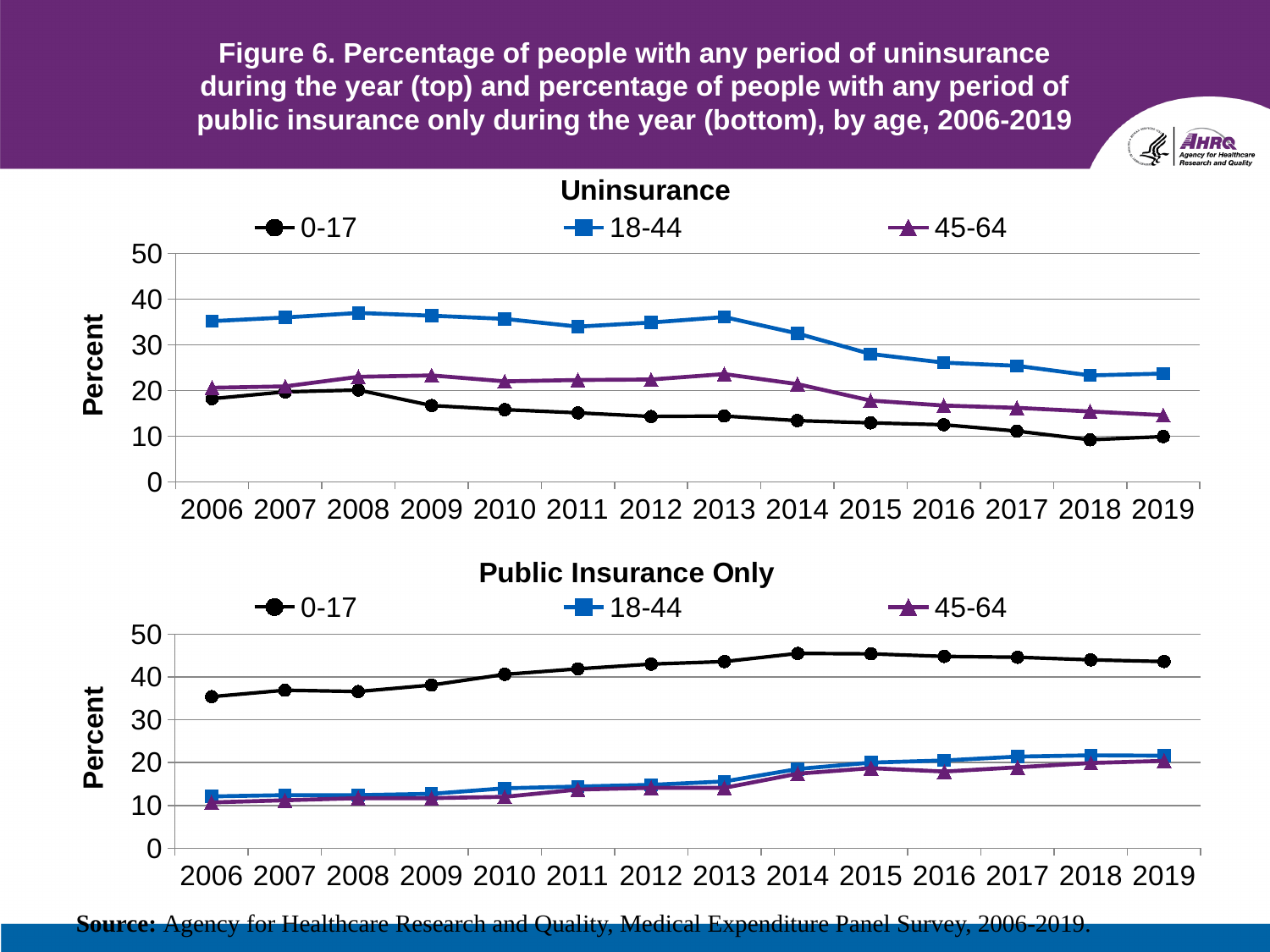

# Figure 6. Percentage of people with any period of uninsurance during the year (top) and percentage of people with any period of public insurance only during the year (bottom), by age, 2006-2019

### Chart: Uninsurance

| Category | 0-17  | 18-44  | 45-64  |
|---|---|---|---|
| 2006 | 18.2 | 35.2 | 20.6 |
| 2007 | 19.7 | 36.0 | 20.9 |
| 2008 | 20.1 | 37.0 | 23.0 |
| 2009 | 16.7 | 36.4 | 23.3 |
| 2010 | 15.8 | 35.7 | 22.0 |
| 2011 | 15.1 | 34.0 | 22.3 |
| 2012 | 14.3 | 34.9 | 22.4 |
| 2013 | 14.4 | 36.1 | 23.6 |
| 2014 | 13.4 | 32.5 | 21.4 |
| 2015 | 12.9 | 28.0 | 17.8 |
| 2016 | 12.5 | 26.1 | 16.7 |
| 2017 | 11.1 | 25.4 | 16.2 |
| 2018 | 9.2 | 23.3 | 15.4 |
| 2019 | 9.9 | 23.7 | 14.6 |

### Chart: Public Insurance Only

| Category | 0-17  | 18-44  | 45-64  |
|---|---|---|---|
| 2006 | 35.4 | 12.1 | 10.7 |
| 2007 | 36.9 | 12.4 | 11.2 |
| 2008 | 36.6 | 12.4 | 11.7 |
| 2009 | 38.1 | 12.7 | 11.7 |
| 2010 | 40.6 | 14.0 | 12.0 |
| 2011 | 41.9 | 14.4 | 13.7 |
| 2012 | 43.0 | 14.8 | 14.1 |
| 2013 | 43.6 | 15.6 | 14.1 |
| 2014 | 45.5 | 18.5 | 17.4 |
| 2015 | 45.4 | 20.0 | 18.7 |
| 2016 | 44.8 | 20.5 | 17.9 |
| 2017 | 44.6 | 21.4 | 18.9 |
| 2018 | 44.0 | 21.7 | 19.9 |
| 2019 | 43.6 | 21.6 | 20.4 |
Source: Agency for Healthcare Research and Quality, Medical Expenditure Panel Survey, 2006-2019.